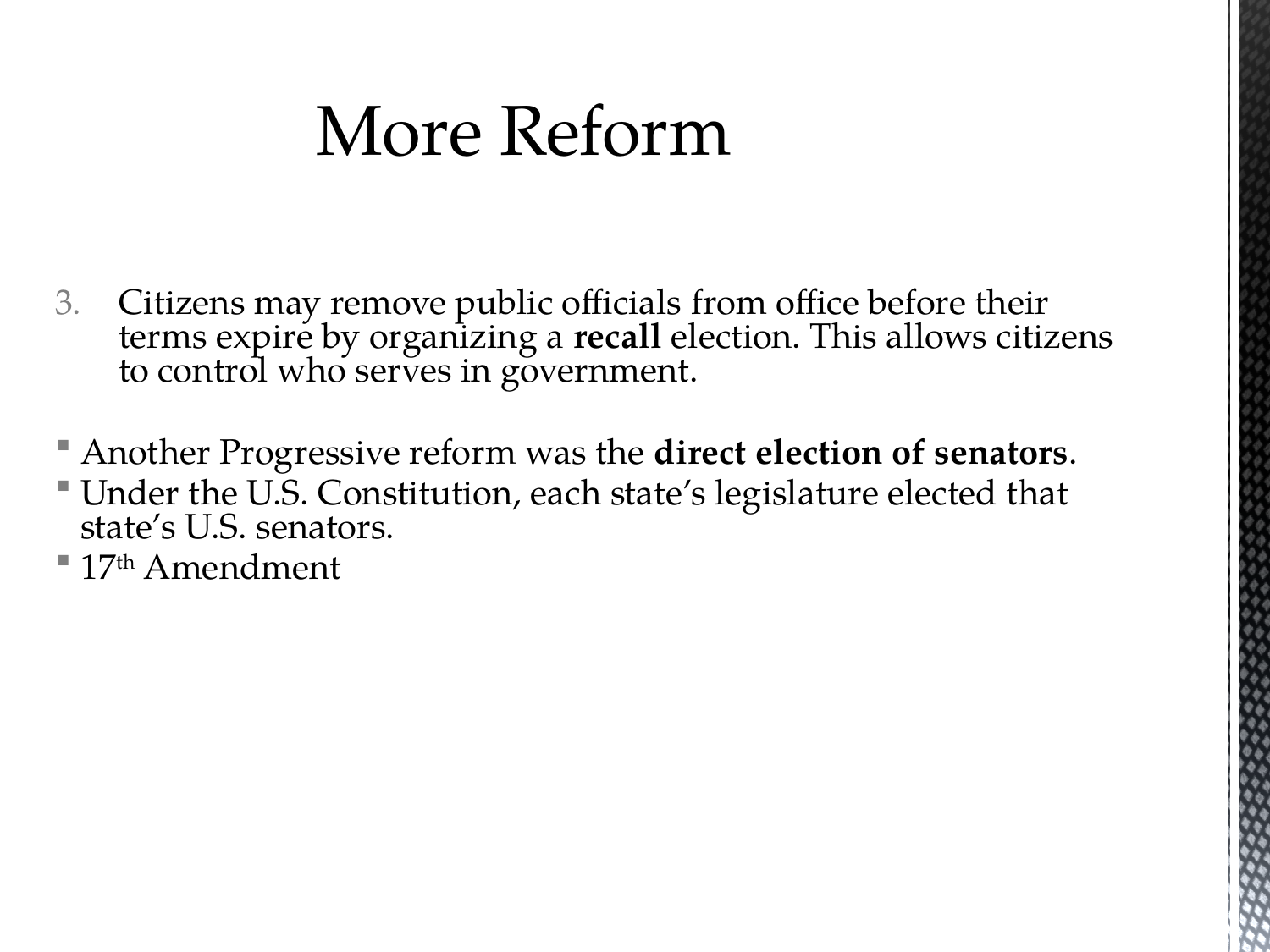

# More Reform
Citizens may remove public officials from office before their terms expire by organizing a recall election. This allows citizens to control who serves in government.

Another Progressive reform was the direct election of senators.
Under the U.S. Constitution, each state’s legislature elected that state’s U.S. senators.
17th Amendment